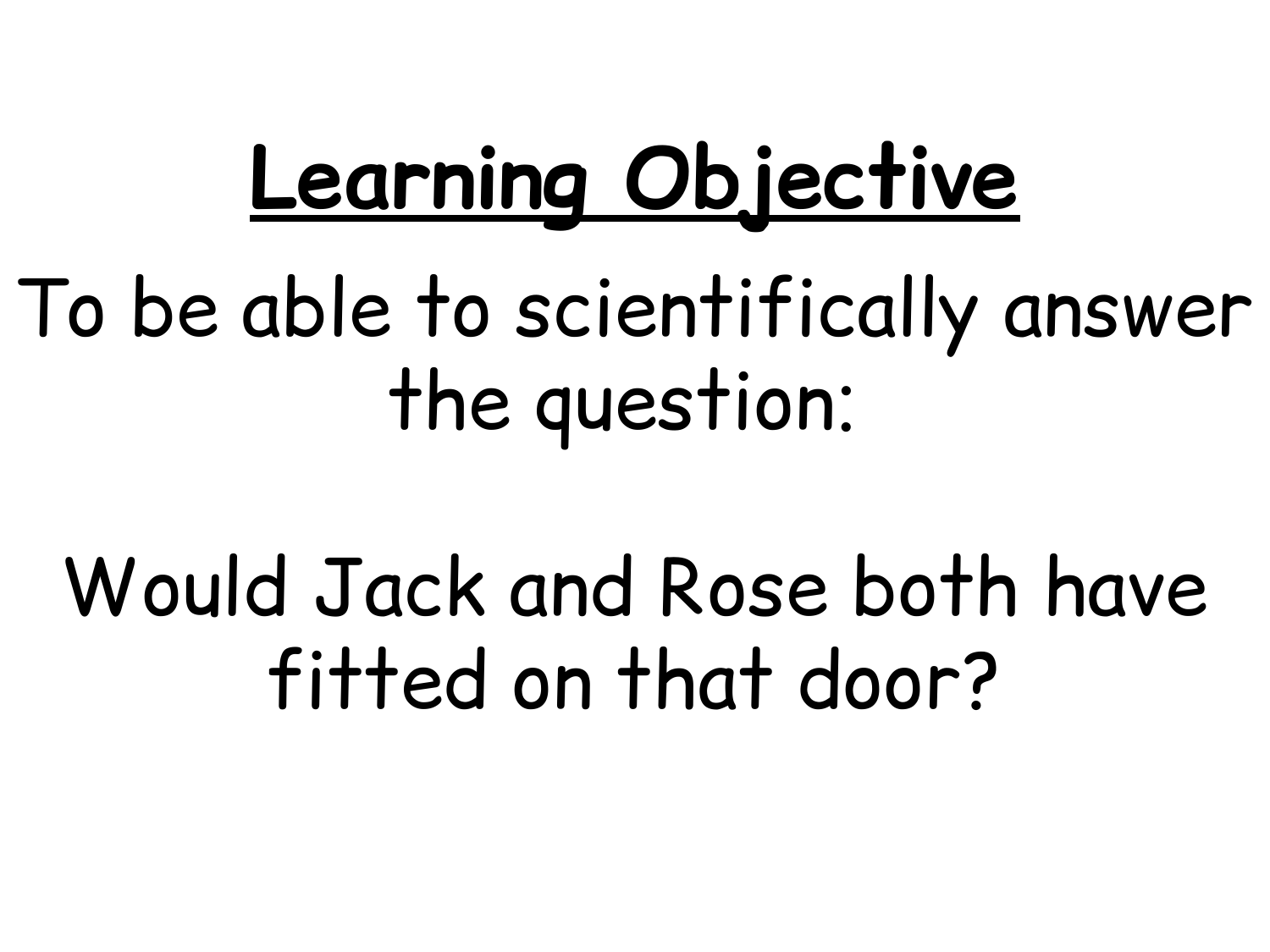

Learning Objective

To be able to scientifically answer the question:

Would Jack and Rose both have fitted on that door?